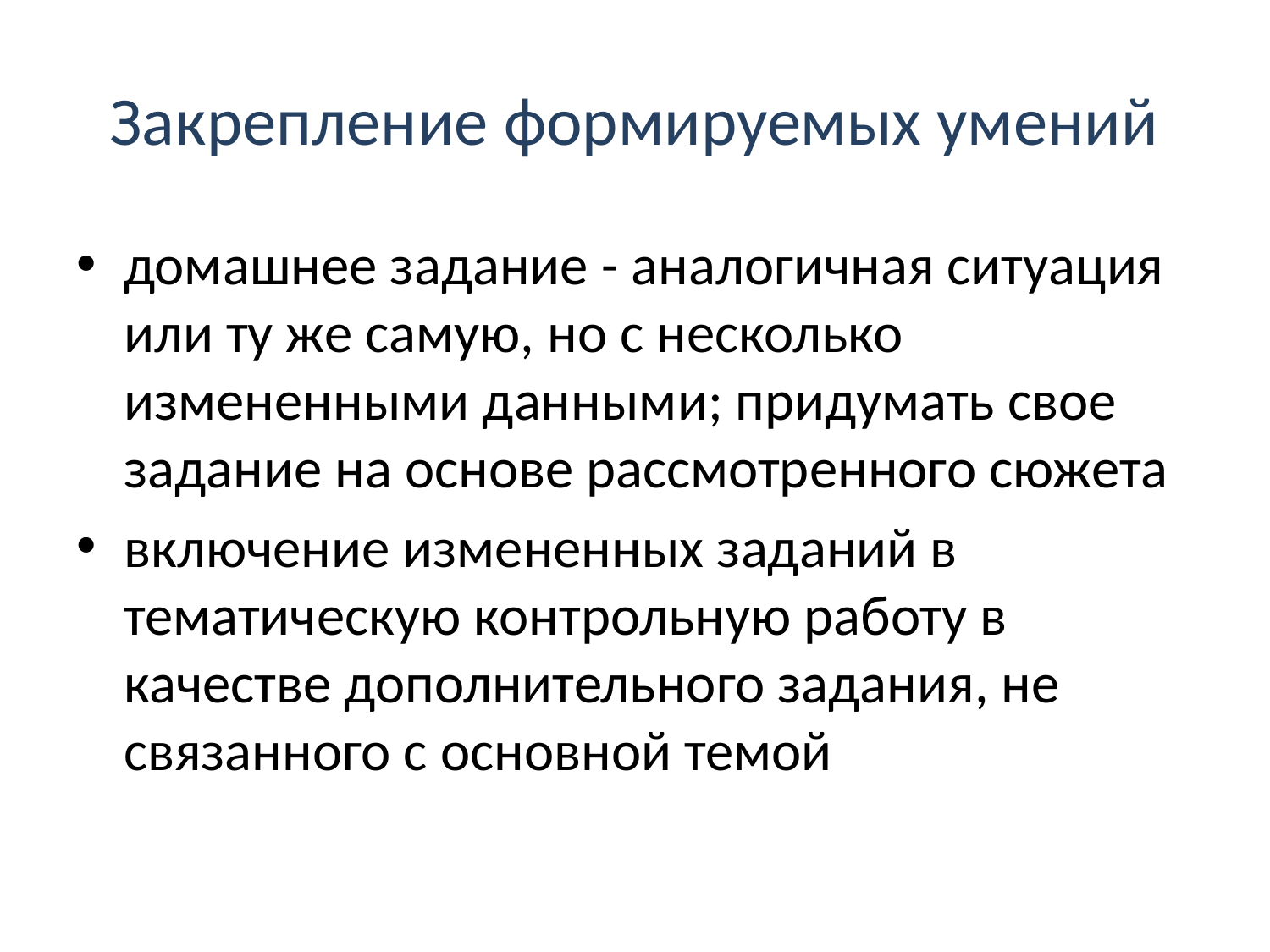

# Закрепление формируемых умений
домашнее задание - аналогичная ситуация или ту же самую, но с несколько измененными данными; придумать свое задание на основе рассмотренного сюжета
включение измененных заданий в тематическую контрольную работу в качестве дополнительного задания, не связанного с основной темой